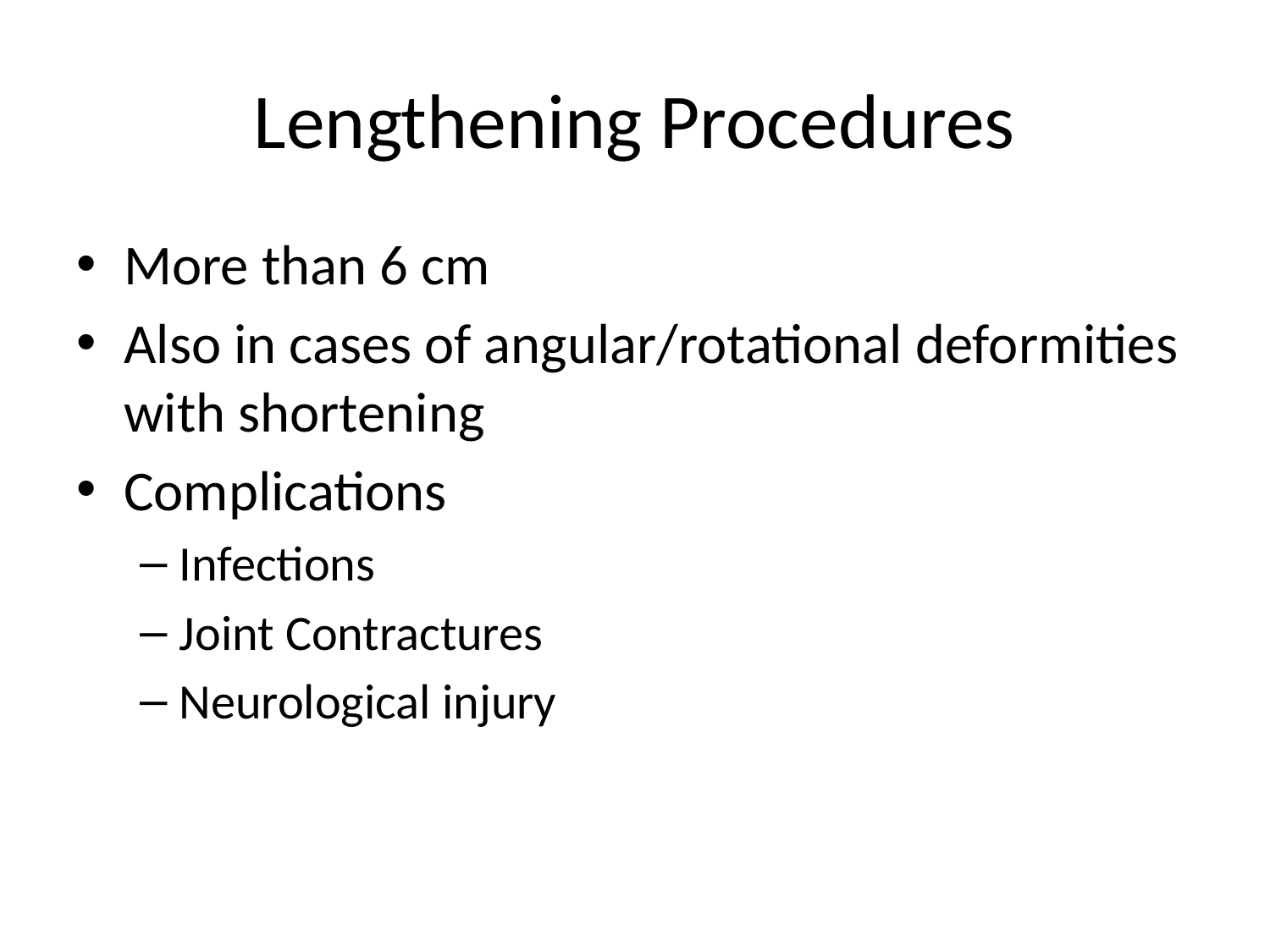

# Lengthening Procedures
More than 6 cm
Also in cases of angular/rotational deformities with shortening
Complications
Infections
Joint Contractures
Neurological injury